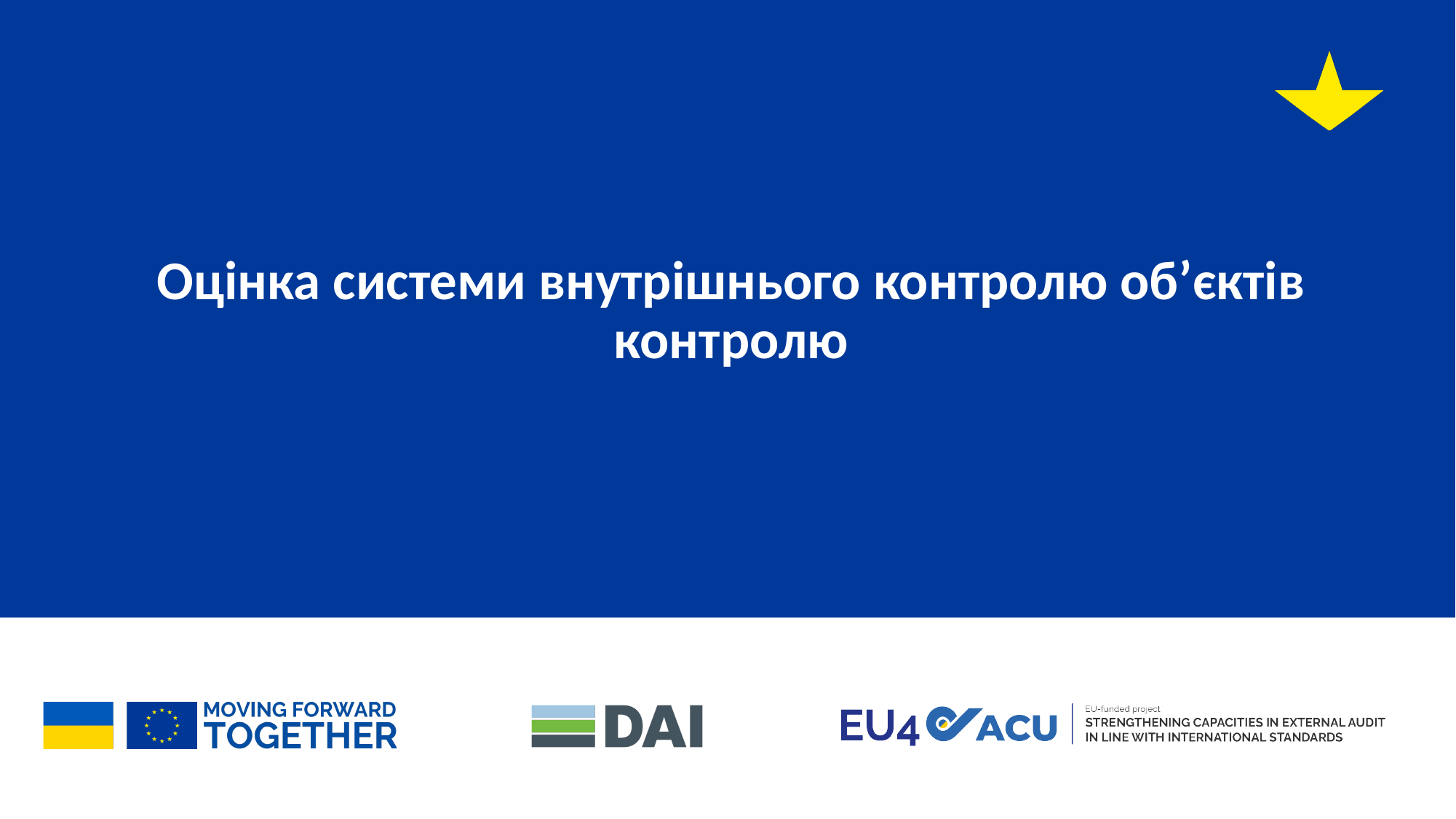

Оцінка системи внутрішнього контролю об’єктів контролю

12